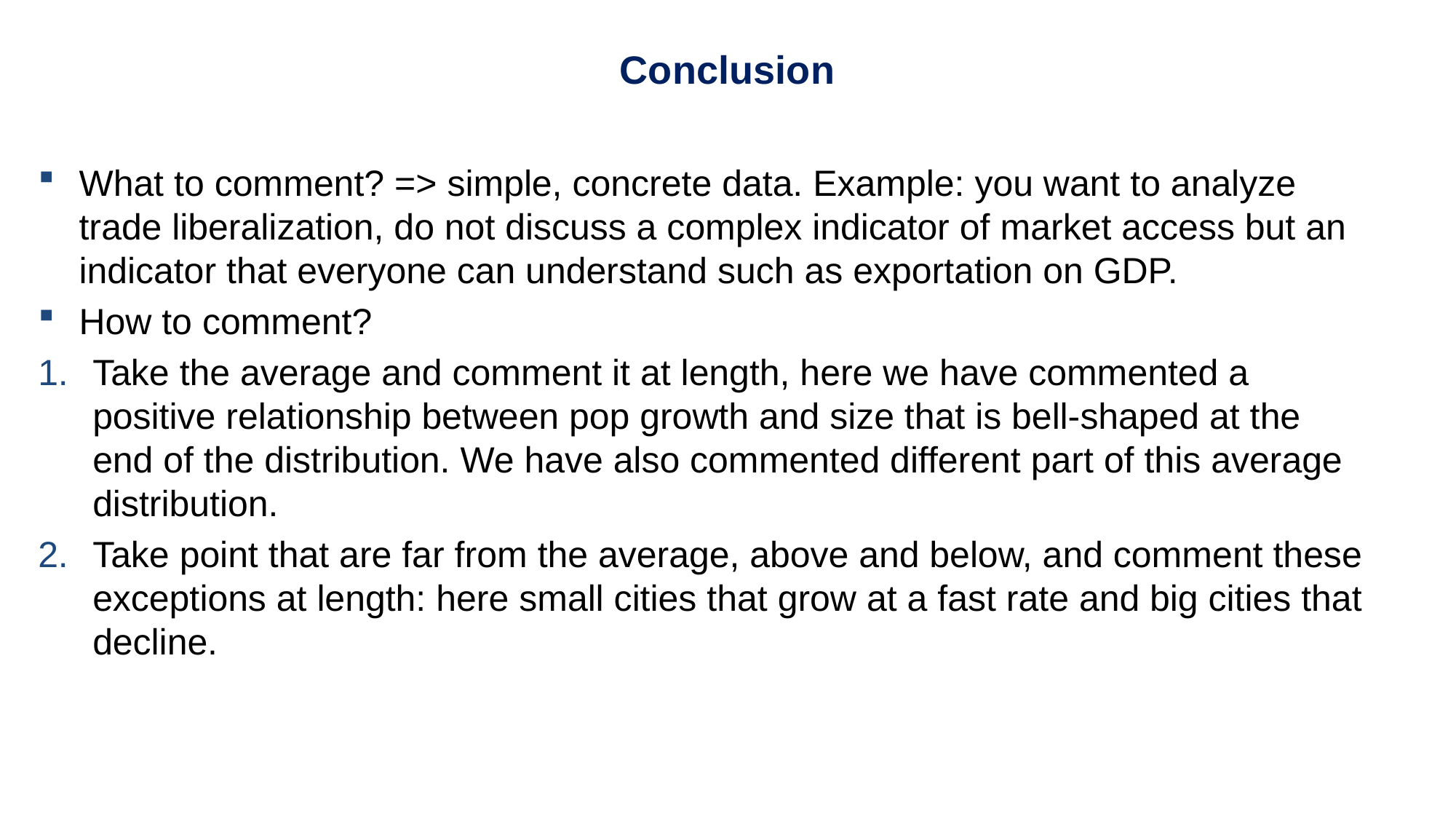

Conclusion
What to comment? => simple, concrete data. Example: you want to analyze trade liberalization, do not discuss a complex indicator of market access but an indicator that everyone can understand such as exportation on GDP.
How to comment?
Take the average and comment it at length, here we have commented a positive relationship between pop growth and size that is bell-shaped at the end of the distribution. We have also commented different part of this average distribution.
Take point that are far from the average, above and below, and comment these exceptions at length: here small cities that grow at a fast rate and big cities that decline.